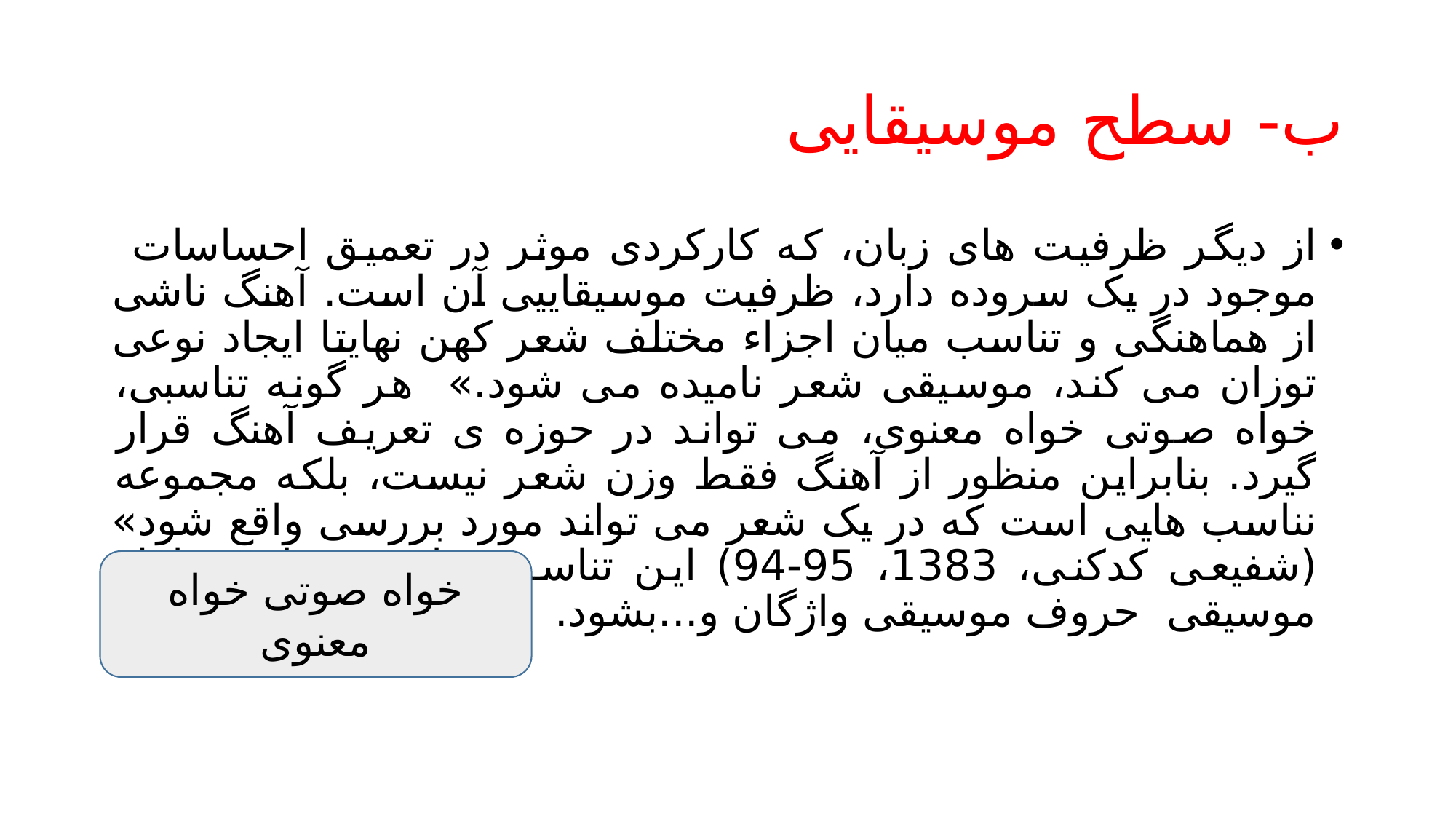

# ب- سطح موسیقایی
از دیگر ظرفیت های زبان، که کارکردی موثر در تعمیق احساسات  موجود در یک سروده دارد، ظرفیت موسیقاییی آن است. آهنگ ناشی از هماهنگی و تناسب میان اجزاء مختلف شعر کهن نهایتا ایجاد نوعی توزان می کند، موسیقی شعر نامیده می شود.»  هر گونه تناسبی، خواه صوتی خواه معنوی، می تواند در حوزه ی تعریف آهنگ قرار گیرد. بنابراین منظور از آهنگ فقط وزن شعر نیست، بلکه مجموعه نناسب هایی است که در یک شعر می تواند مورد بررسی واقع شود» (شفیعی کدکنی، 1383، 95-94) این تناسب ها می تواند شامل موسیقی  حروف موسیقی واژگان و...بشود.
خواه صوتی خواه معنوی